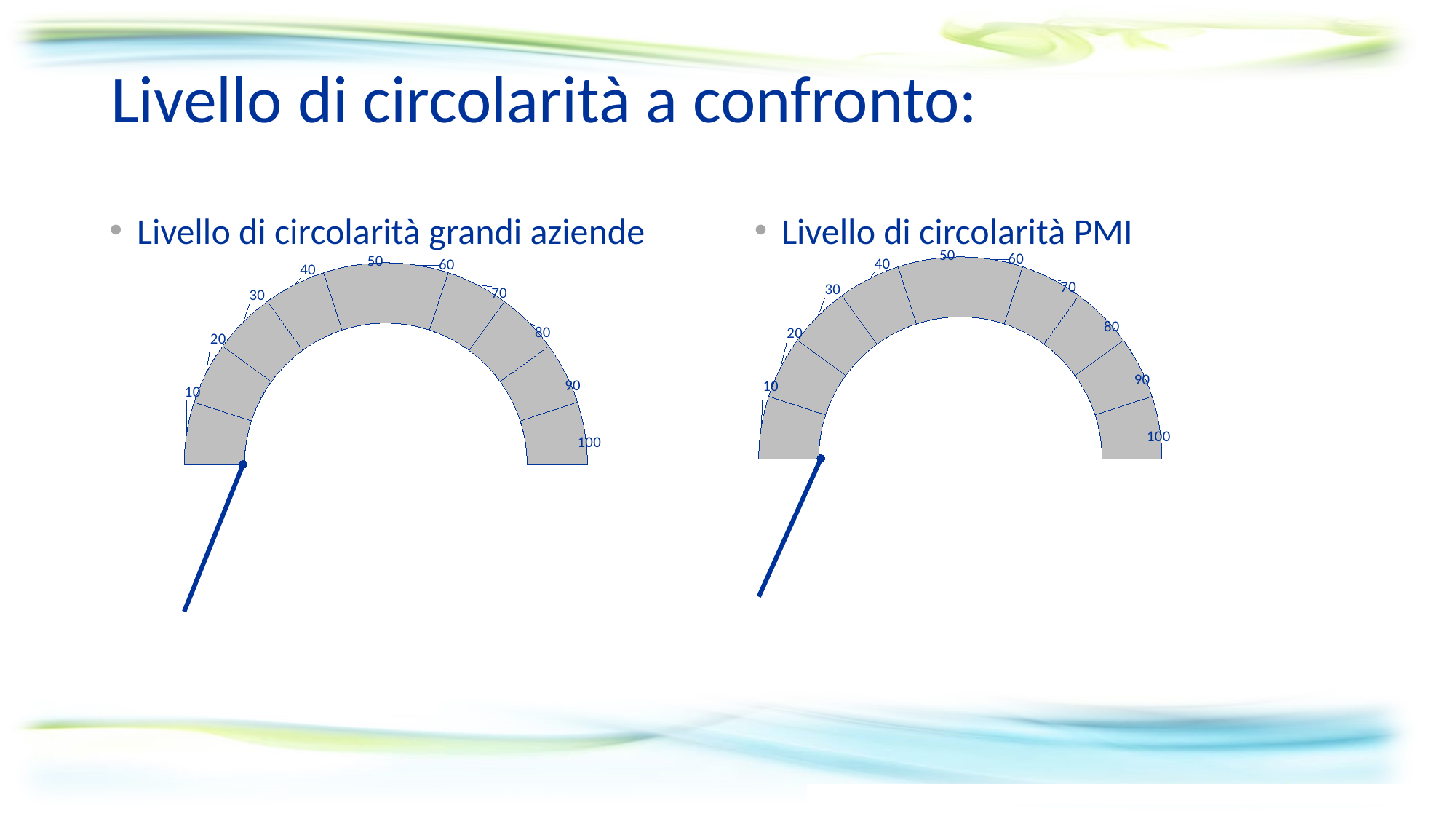

# Livello di circolarità a confronto:
Livello di circolarità grandi aziende
Livello di circolarità PMI

[unsupported chart]

[unsupported chart]